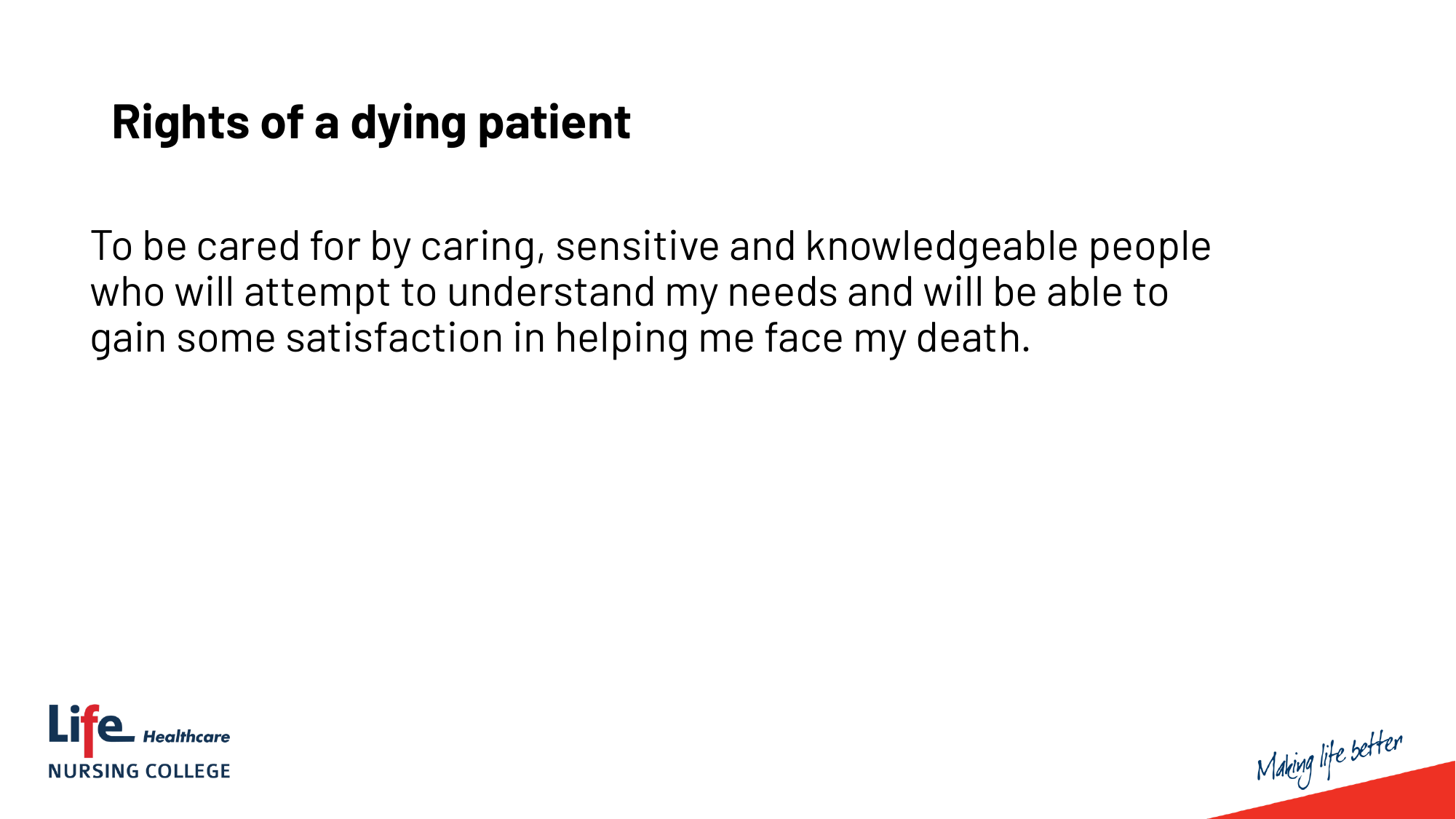

Rights of a dying patient
To be cared for by caring, sensitive and knowledgeable people who will attempt to understand my needs and will be able to gain some satisfaction in helping me face my death.